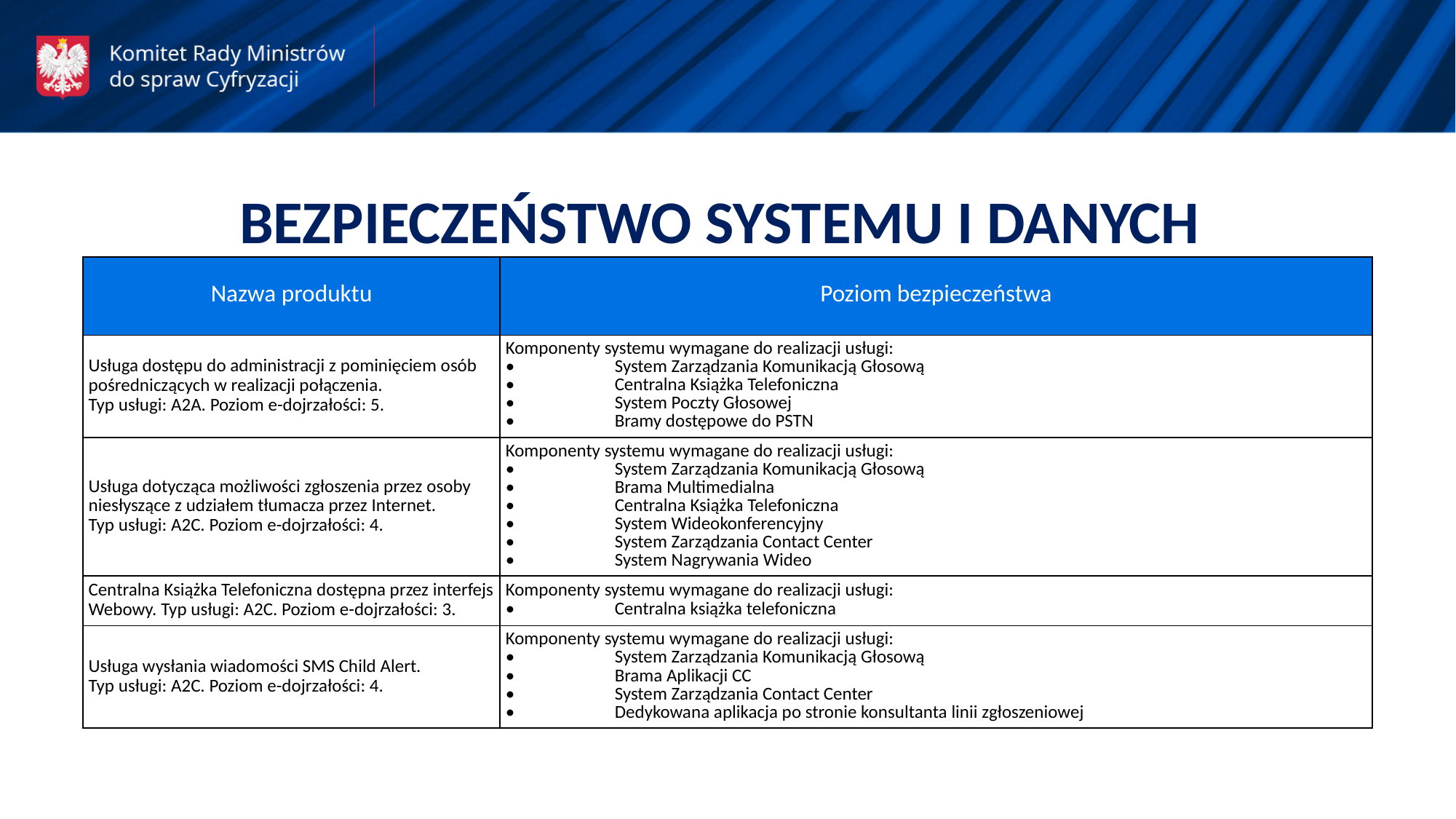

BEZPIECZEŃSTWO SYSTEMU I DANYCH
| Nazwa produktu | Poziom bezpieczeństwa |
| --- | --- |
| Usługa dostępu do administracji z pominięciem osób pośredniczących w realizacji połączenia. Typ usługi: A2A. Poziom e-dojrzałości: 5. | Komponenty systemu wymagane do realizacji usługi: • System Zarządzania Komunikacją Głosową • Centralna Książka Telefoniczna • System Poczty Głosowej • Bramy dostępowe do PSTN |
| Usługa dotycząca możliwości zgłoszenia przez osoby niesłyszące z udziałem tłumacza przez Internet. Typ usługi: A2C. Poziom e-dojrzałości: 4. | Komponenty systemu wymagane do realizacji usługi: • System Zarządzania Komunikacją Głosową • Brama Multimedialna • Centralna Książka Telefoniczna • System Wideokonferencyjny • System Zarządzania Contact Center • System Nagrywania Wideo |
| Centralna Książka Telefoniczna dostępna przez interfejs Webowy. Typ usługi: A2C. Poziom e-dojrzałości: 3. | Komponenty systemu wymagane do realizacji usługi: • Centralna książka telefoniczna |
| Usługa wysłania wiadomości SMS Child Alert. Typ usługi: A2C. Poziom e-dojrzałości: 4. | Komponenty systemu wymagane do realizacji usługi: • System Zarządzania Komunikacją Głosową • Brama Aplikacji CC • System Zarządzania Contact Center • Dedykowana aplikacja po stronie konsultanta linii zgłoszeniowej |